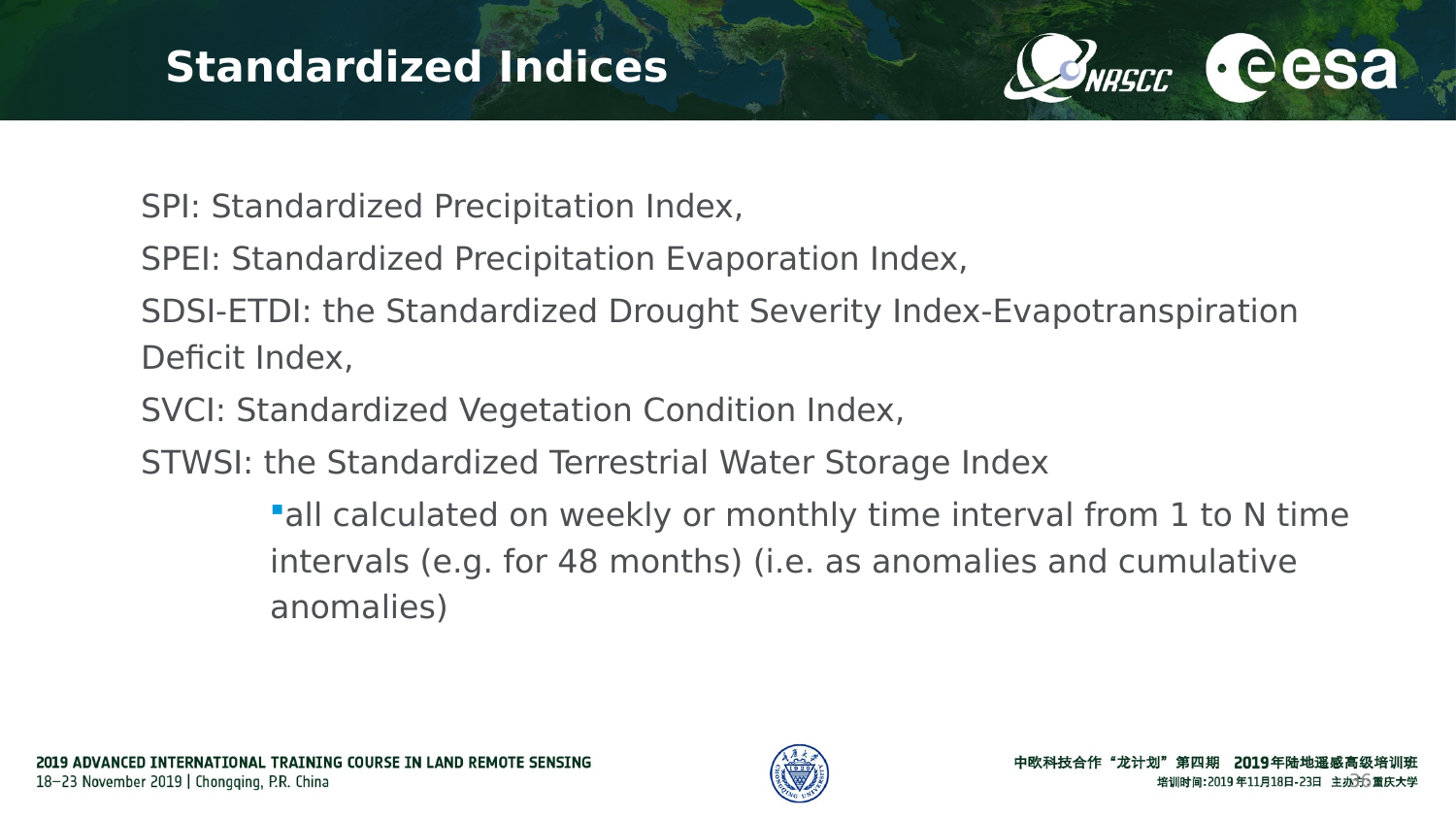

# Standardized Indices
SPI: Standardized Precipitation Index,
SPEI: Standardized Precipitation Evaporation Index,
SDSI-ETDI: the Standardized Drought Severity Index-Evapotranspiration Deficit Index,
SVCI: Standardized Vegetation Condition Index,
STWSI: the Standardized Terrestrial Water Storage Index
all calculated on weekly or monthly time interval from 1 to N time intervals (e.g. for 48 months) (i.e. as anomalies and cumulative anomalies)